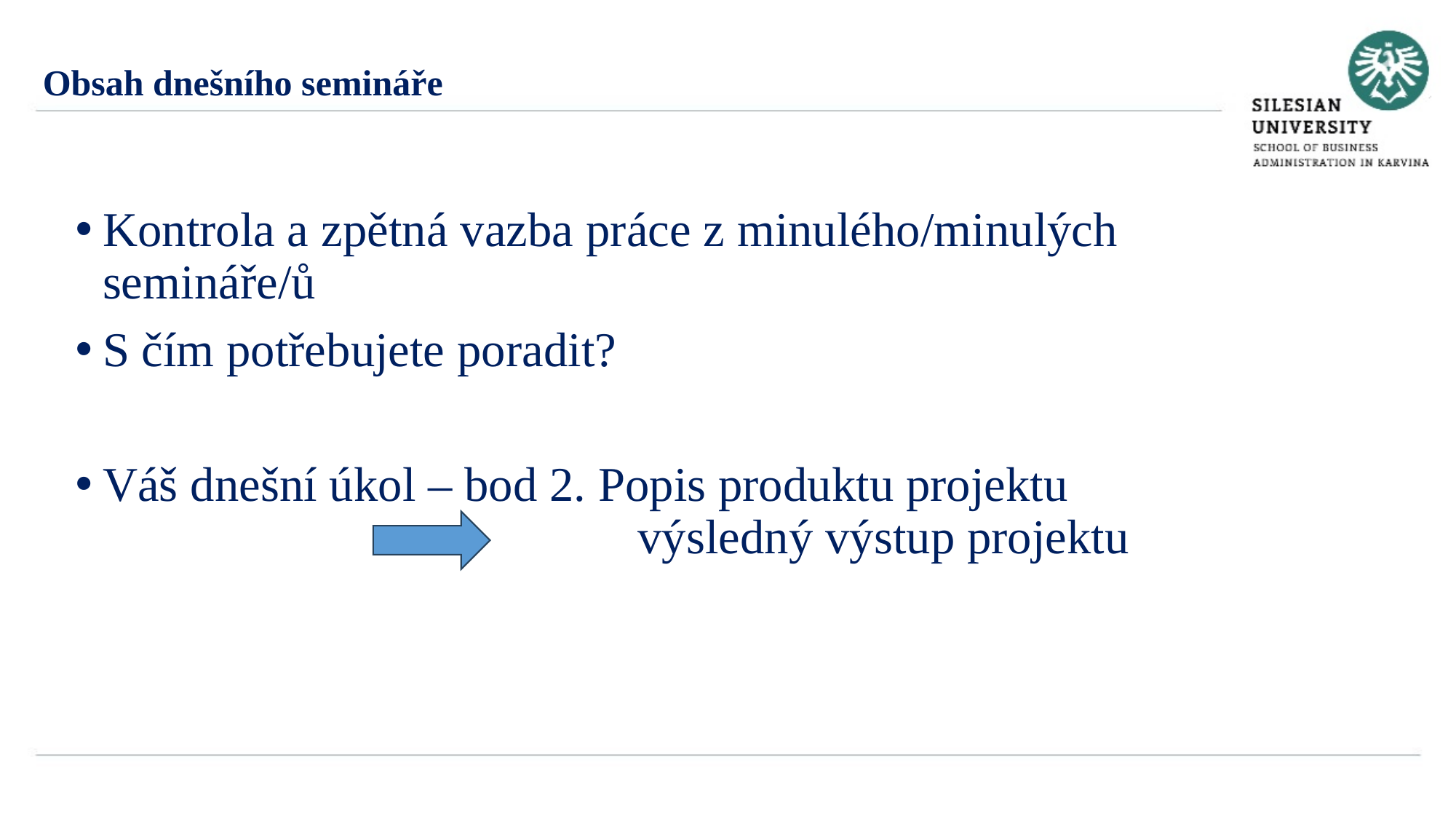

Obsah dnešního semináře

Kontrola a zpětná vazba práce z minulého/minulých semináře/ů
S čím potřebujete poradit?

Váš dnešní úkol – bod 2. Popis produktu projektu    		                                   výsledný výstup projektu